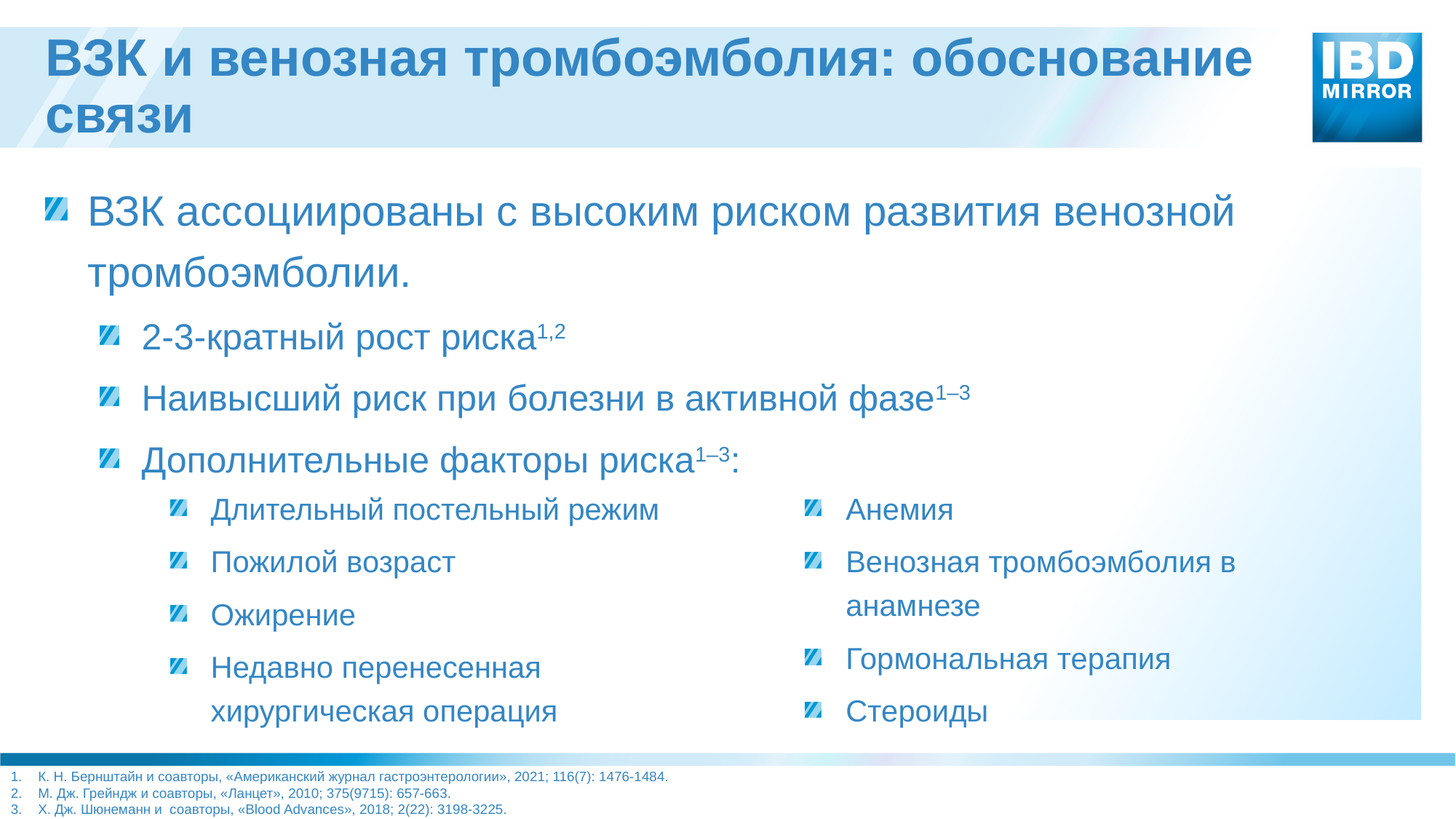

# ВЗК и венозная тромбоэмболия: обоснование связи
ВЗК ассоциированы с высоким риском развития венозной тромбоэмболии.
2-3-кратный рост риска1,2
Наивысший риск при болезни в активной фазе1–3
Дополнительные факторы риска1–3:
Длительный постельный режим
Пожилой возраст
Ожирение
Недавно перенесенная хирургическая операция
Анемия
Венозная тромбоэмболия в анамнезе
Гормональная терапия
Стероиды
К. Н. Бернштайн и соавторы, «Американский журнал гастроэнтерологии», 2021; 116(7): 1476-1484.
М. Дж. Грейндж и соавторы, «Ланцет», 2010; 375(9715): 657-663.
Х. Дж. Шюнеманн и  соавторы, «Blood Advances», 2018; 2(22): 3198-3225.